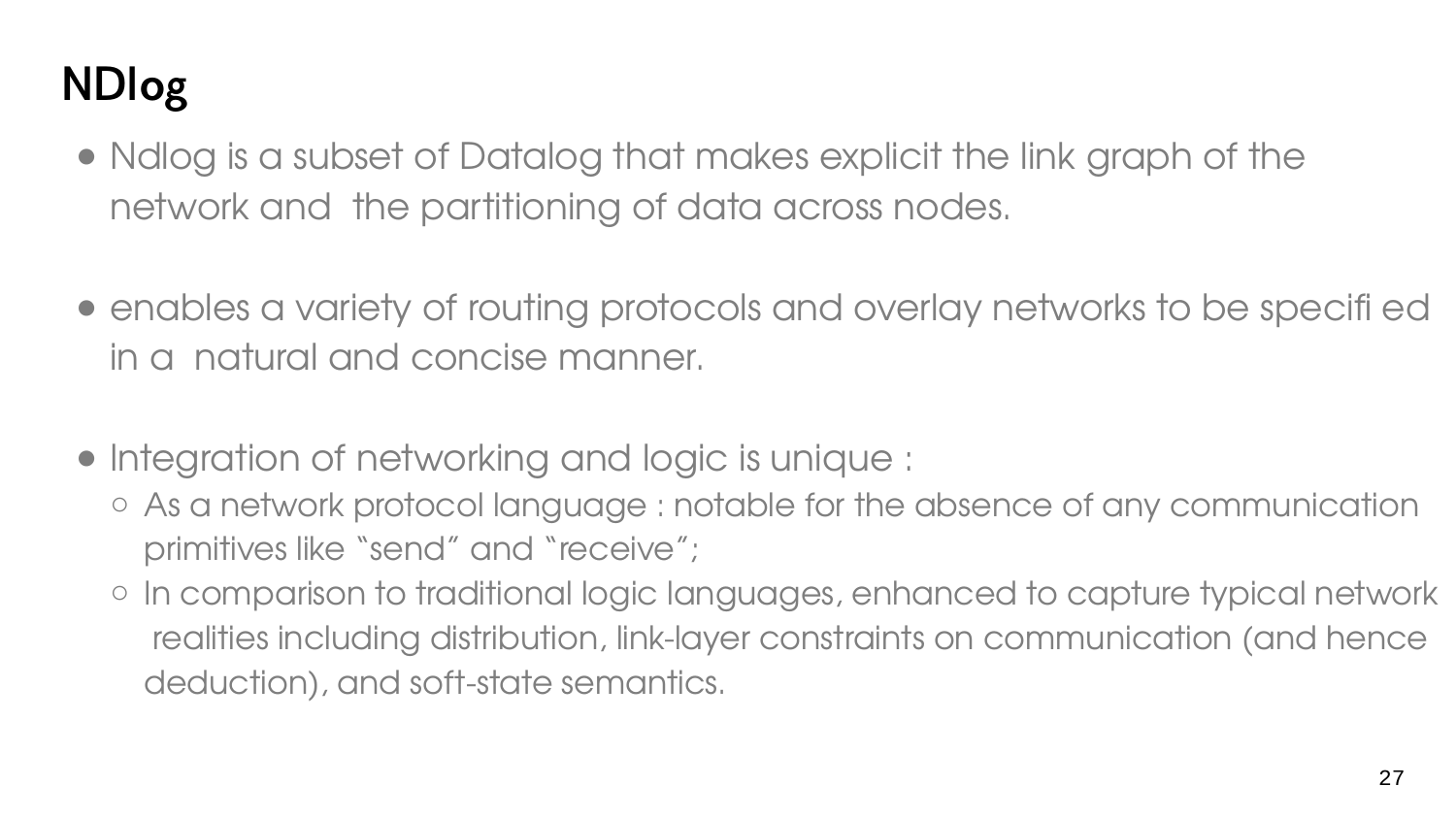

NDlog
Ndlog is a subset of Datalog that makes explicit the link graph of the network and  the partitioning of data across nodes.

enables a variety of routing protocols and overlay networks to be specifi ed in a  natural and concise manner.

Integration of networking and logic is unique :
As a network protocol language : notable for the absence of any communication  primitives like “send” and “receive”;
In comparison to traditional logic languages, enhanced to capture typical network  realities including distribution, link-layer constraints on communication (and hence  deduction), and soft-state semantics.
27